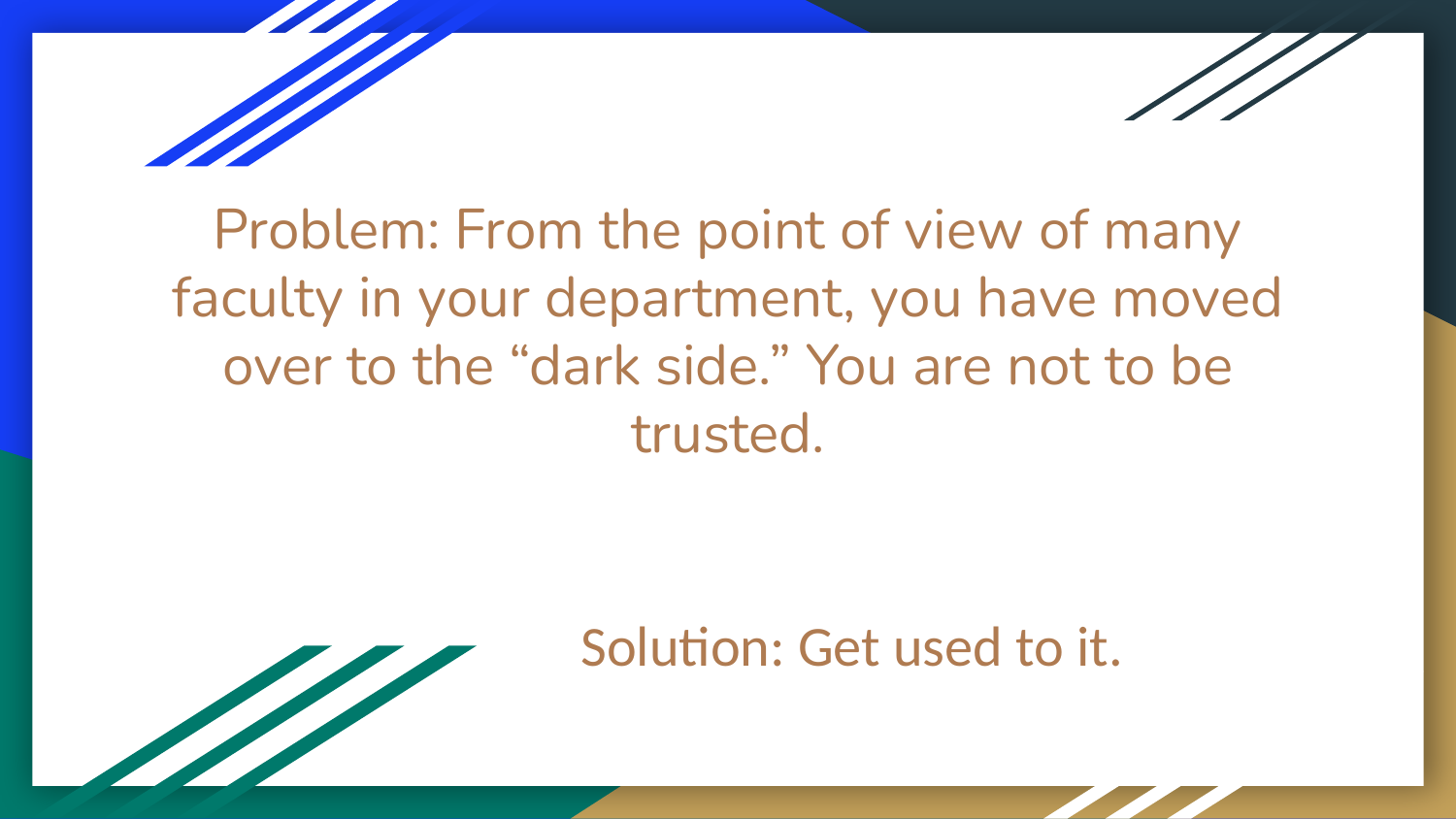

# Problem: From the point of view of many faculty in your department, you have moved over to the “dark side.” You are not to be trusted.
Solution: Get used to it.